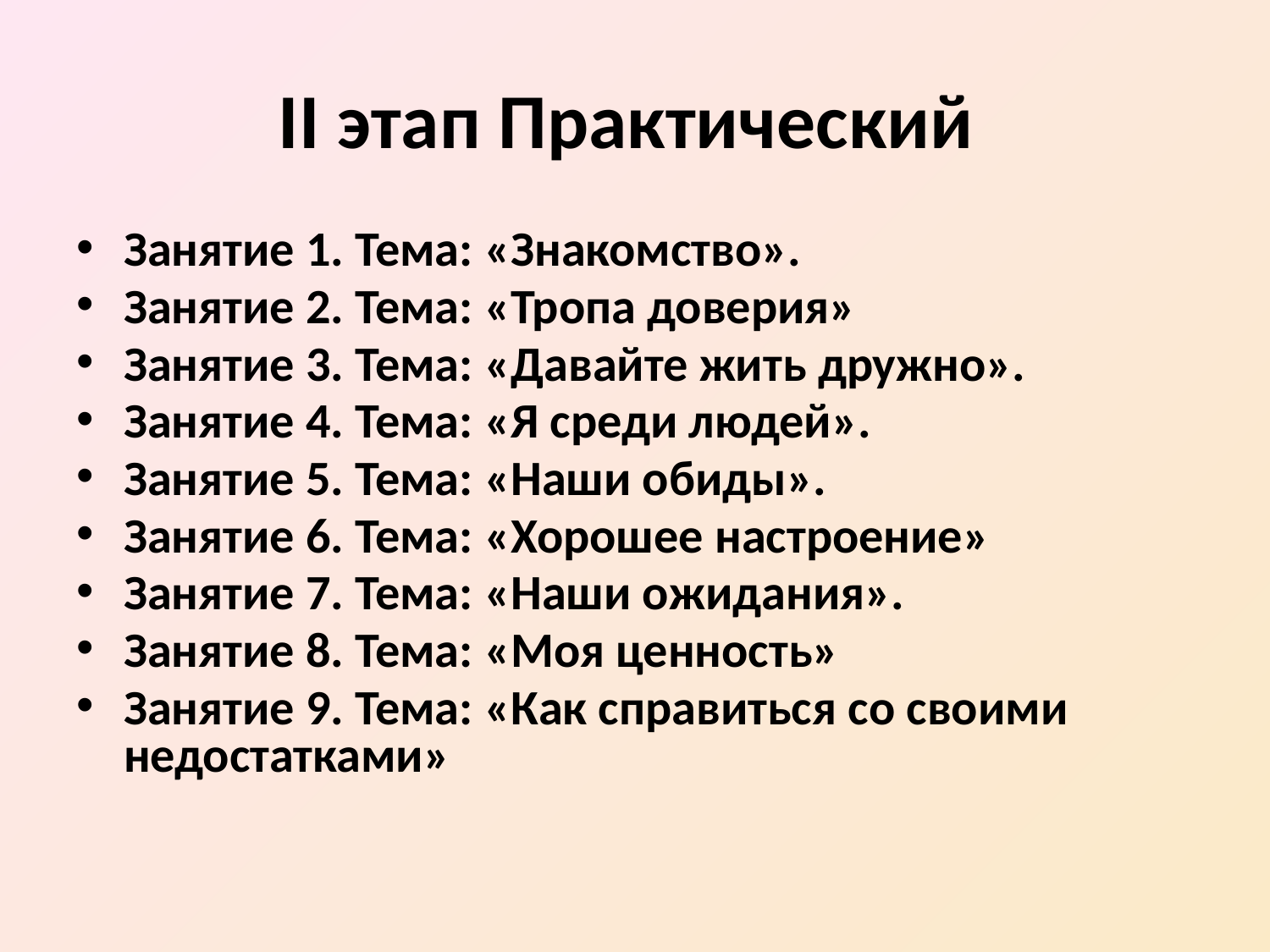

# II этап Практический
Занятие 1. Тема: «Знакомство».
Занятие 2. Тема: «Тропа доверия»
Занятие 3. Тема: «Давайте жить дружно».
Занятие 4. Тема: «Я среди людей».
Занятие 5. Тема: «Наши обиды».
Занятие 6. Тема: «Хорошее настроение»
Занятие 7. Тема: «Наши ожидания».
Занятие 8. Тема: «Моя ценность»
Занятие 9. Тема: «Как справиться со своими недостатками»